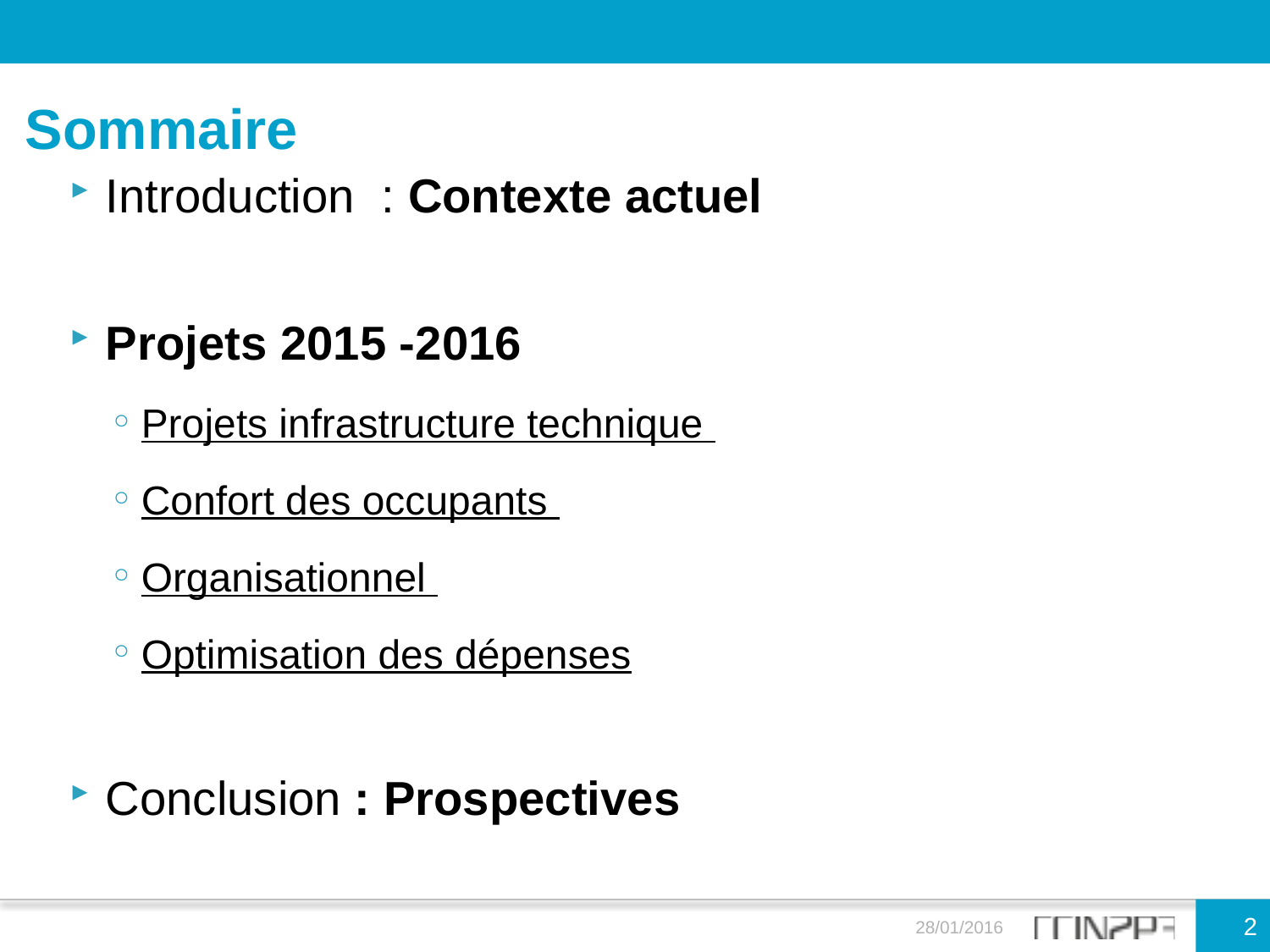

Sommaire
Introduction  : Contexte actuel

Projets 2015 -2016
Projets infrastructure technique
Confort des occupants
Organisationnel
Optimisation des dépenses

Conclusion : Prospectives
2
28/01/2016